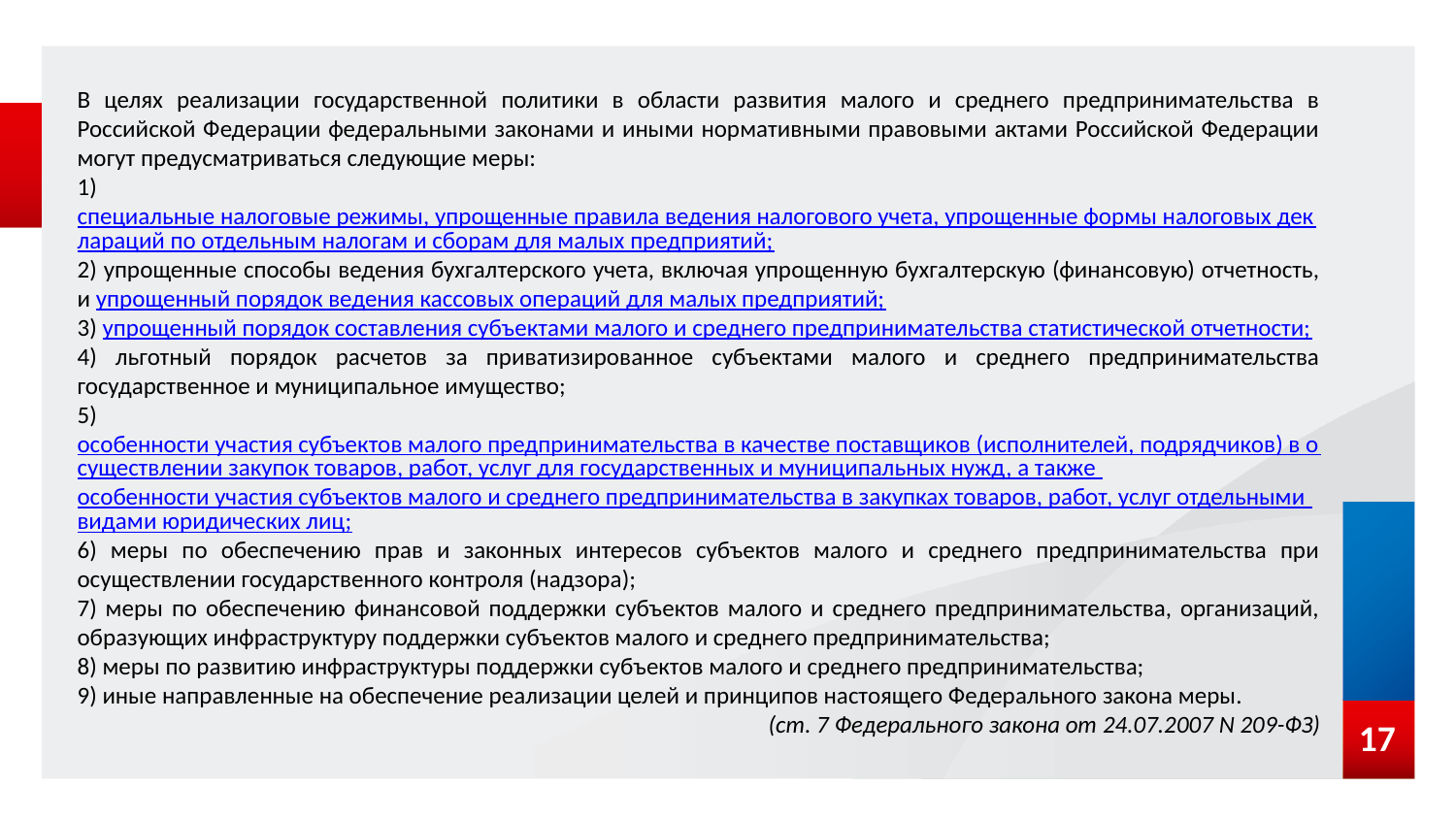

В целях реализации государственной политики в области развития малого и среднего предпринимательства в Российской Федерации федеральными законами и иными нормативными правовыми актами Российской Федерации могут предусматриваться следующие меры:
1) специальные налоговые режимы, упрощенные правила ведения налогового учета, упрощенные формы налоговых деклараций по отдельным налогам и сборам для малых предприятий;
2) упрощенные способы ведения бухгалтерского учета, включая упрощенную бухгалтерскую (финансовую) отчетность, и упрощенный порядок ведения кассовых операций для малых предприятий;
3) упрощенный порядок составления субъектами малого и среднего предпринимательства статистической отчетности;
4) льготный порядок расчетов за приватизированное субъектами малого и среднего предпринимательства государственное и муниципальное имущество;
5) особенности участия субъектов малого предпринимательства в качестве поставщиков (исполнителей, подрядчиков) в осуществлении закупок товаров, работ, услуг для государственных и муниципальных нужд, а также особенности участия субъектов малого и среднего предпринимательства в закупках товаров, работ, услуг отдельными видами юридических лиц;
6) меры по обеспечению прав и законных интересов субъектов малого и среднего предпринимательства при осуществлении государственного контроля (надзора);
7) меры по обеспечению финансовой поддержки субъектов малого и среднего предпринимательства, организаций, образующих инфраструктуру поддержки субъектов малого и среднего предпринимательства;
8) меры по развитию инфраструктуры поддержки субъектов малого и среднего предпринимательства;
9) иные направленные на обеспечение реализации целей и принципов настоящего Федерального закона меры.
(ст. 7 Федерального закона от 24.07.2007 N 209-ФЗ)
17